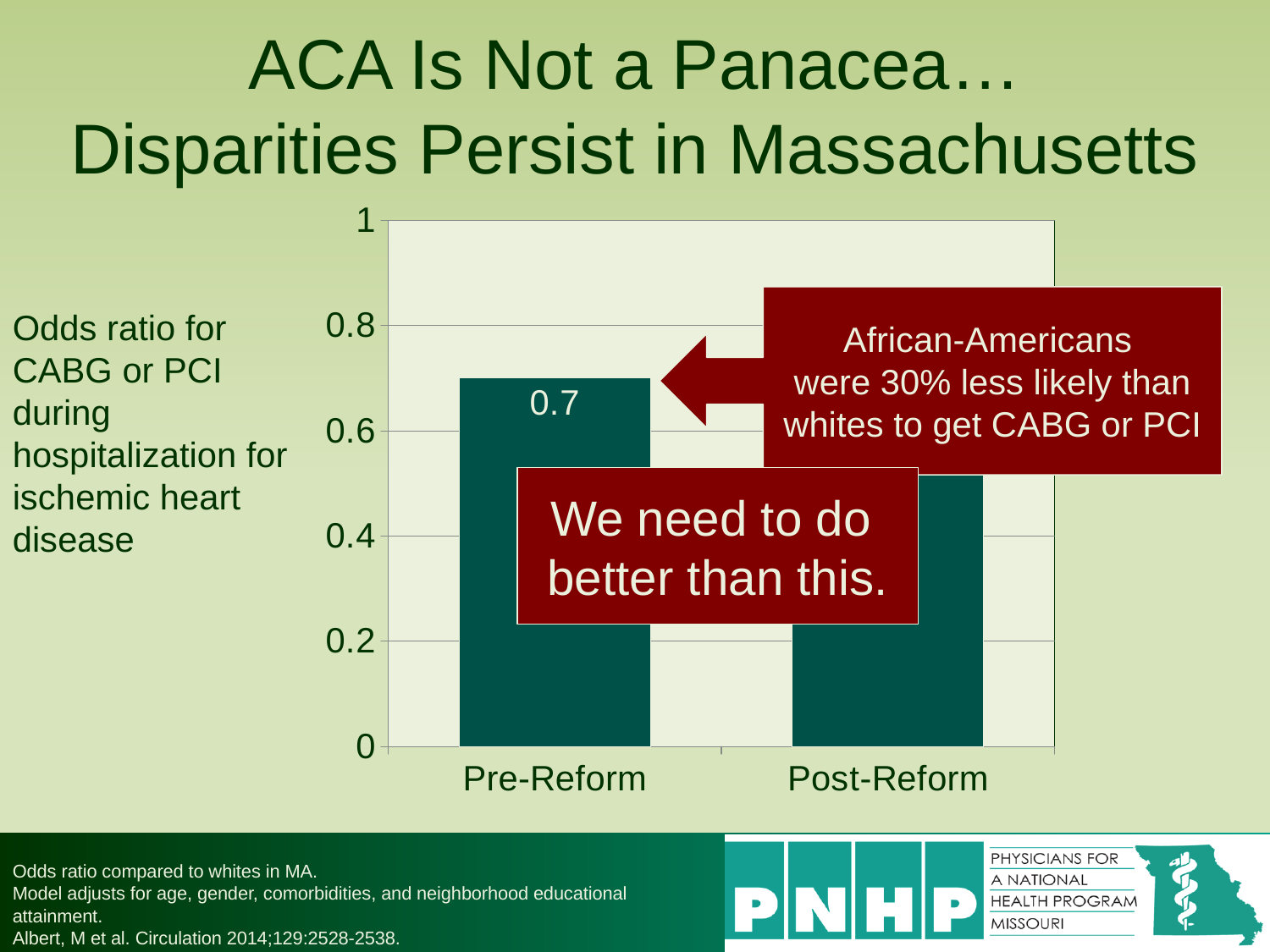

# ACA Is Not a Panacea… Disparities Persist in Massachusetts

### Chart

| Category | African American |
|---|---|
| Pre-Reform | 0.7 |
| Post-Reform | 0.73 |
African-Americans
were 30% less likely than whites to get CABG or PCI
Odds ratio for CABG or PCI during hospitalization for ischemic heart disease
We need to do
better than this.
Odds ratio compared to whites in MA.
Model adjusts for age, gender, comorbidities, and neighborhood educational attainment.
Albert, M et al. Circulation 2014;129:2528-2538.